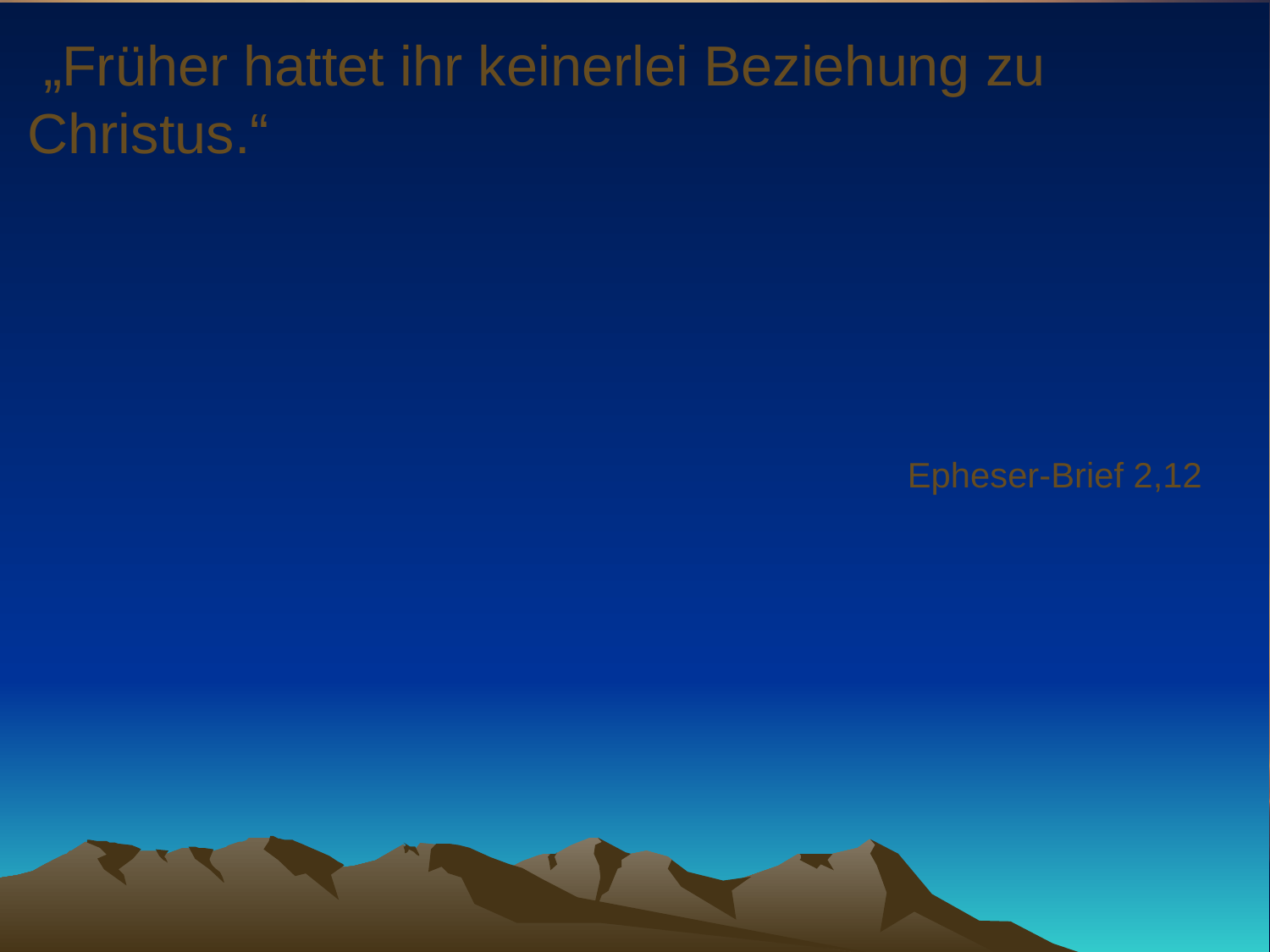

# „Früher hattet ihr keinerlei Beziehung zu Christus.“
Epheser-Brief 2,12